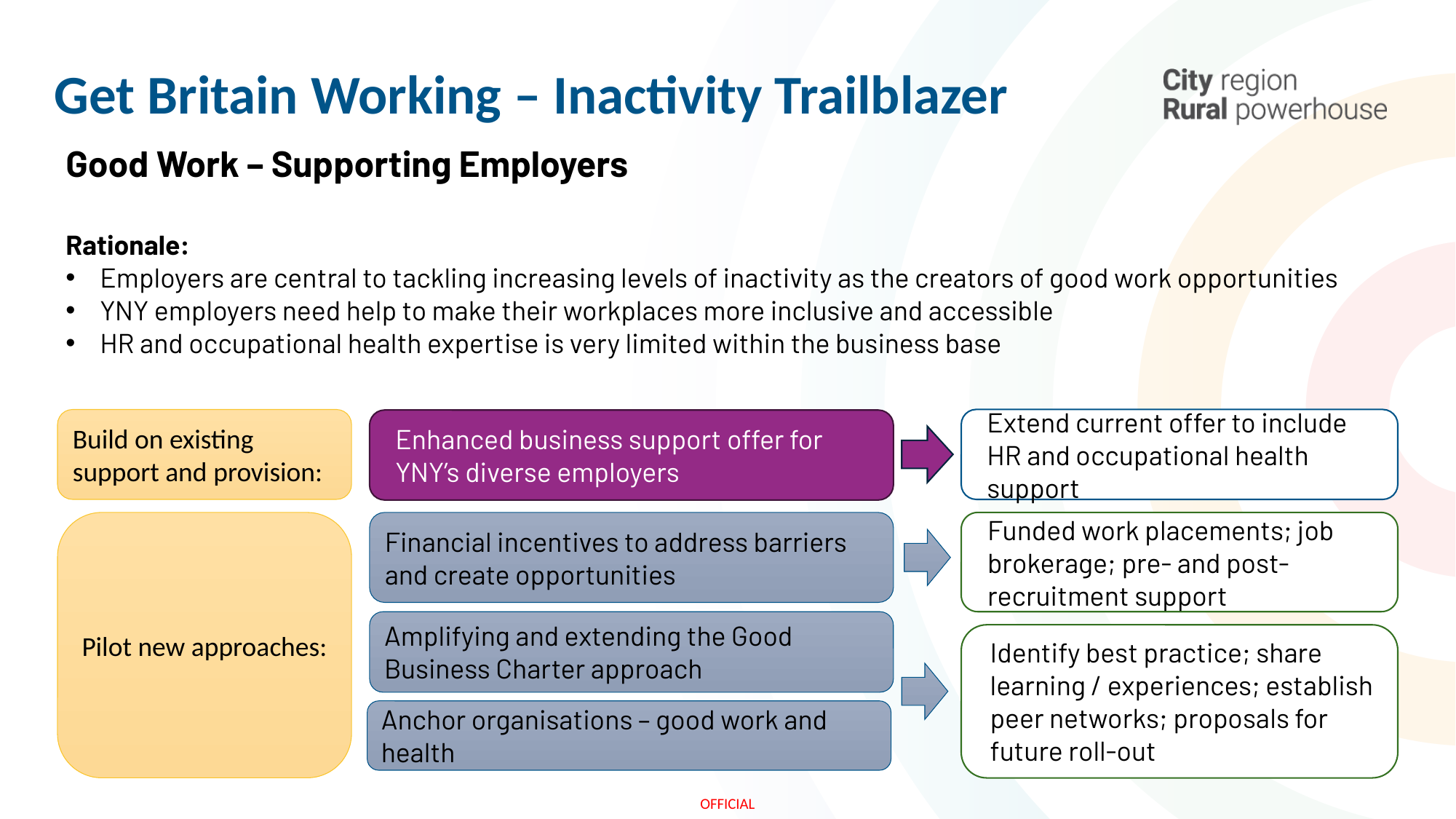

Get Britain Working – Inactivity Trailblazer

Good Work – Supporting Employers

Rationale:
Employers are central to tackling increasing levels of inactivity as the creators of good work opportunities
YNY employers need help to make their workplaces more inclusive and accessible
HR and occupational health expertise is very limited within the business base

Build on existing support and provision:
Extend current offer to include HR and occupational health support
Enhanced business support offer for YNY’s diverse employers

Financial incentives to address barriers and create opportunities
Funded work placements; job brokerage; pre- and post-recruitment support
Pilot new approaches:

Amplifying and extending the Good Business Charter approach
Identify best practice; share learning / experiences; establish peer networks; proposals for future roll-out

Anchor organisations – good work and health